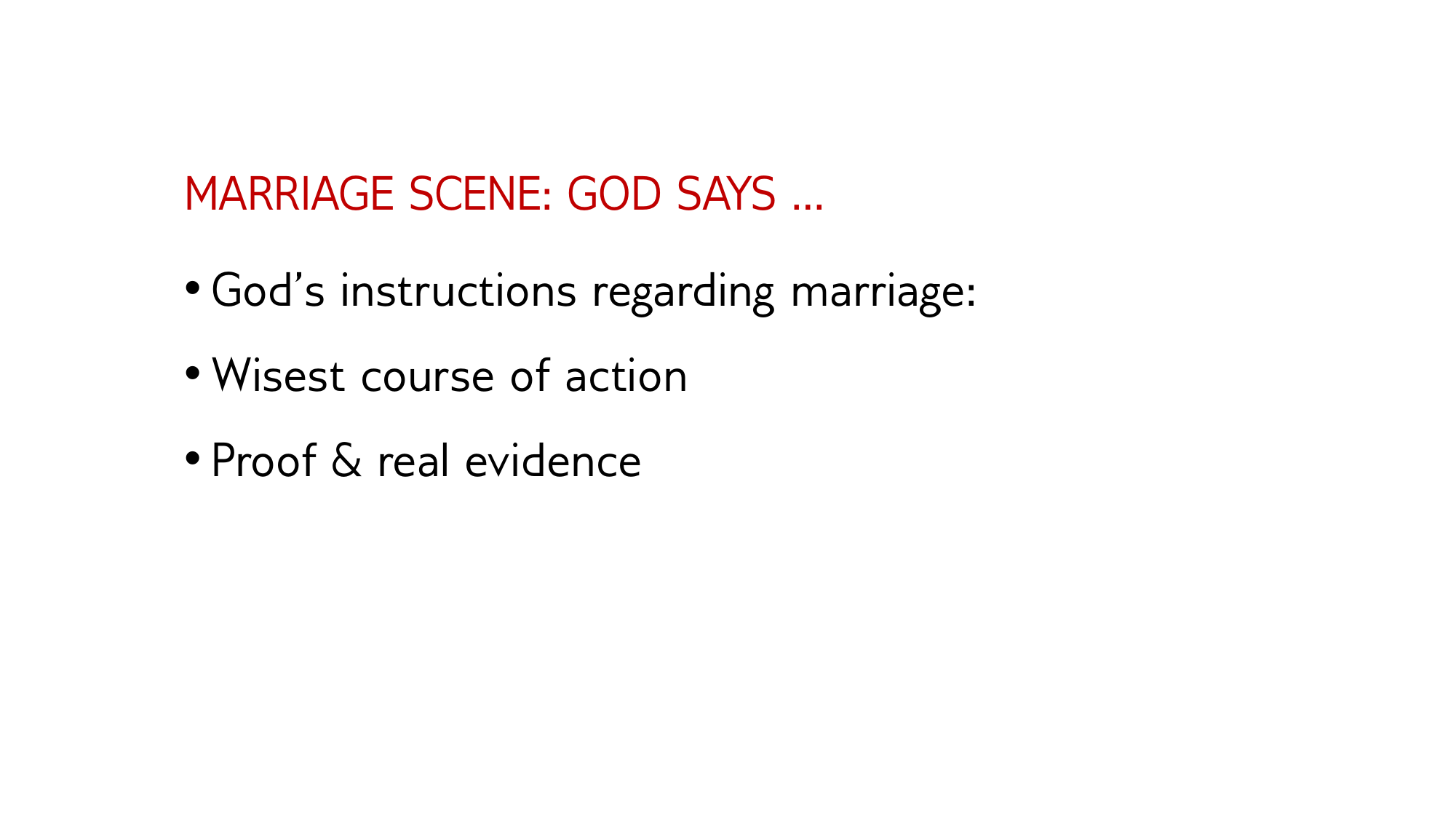

# Marriage SCENE: GOD SAYS …
God’s instructions regarding marriage:
Wisest course of action
Proof & real evidence
Instructor: Rev (Dr) Jonathan Ang